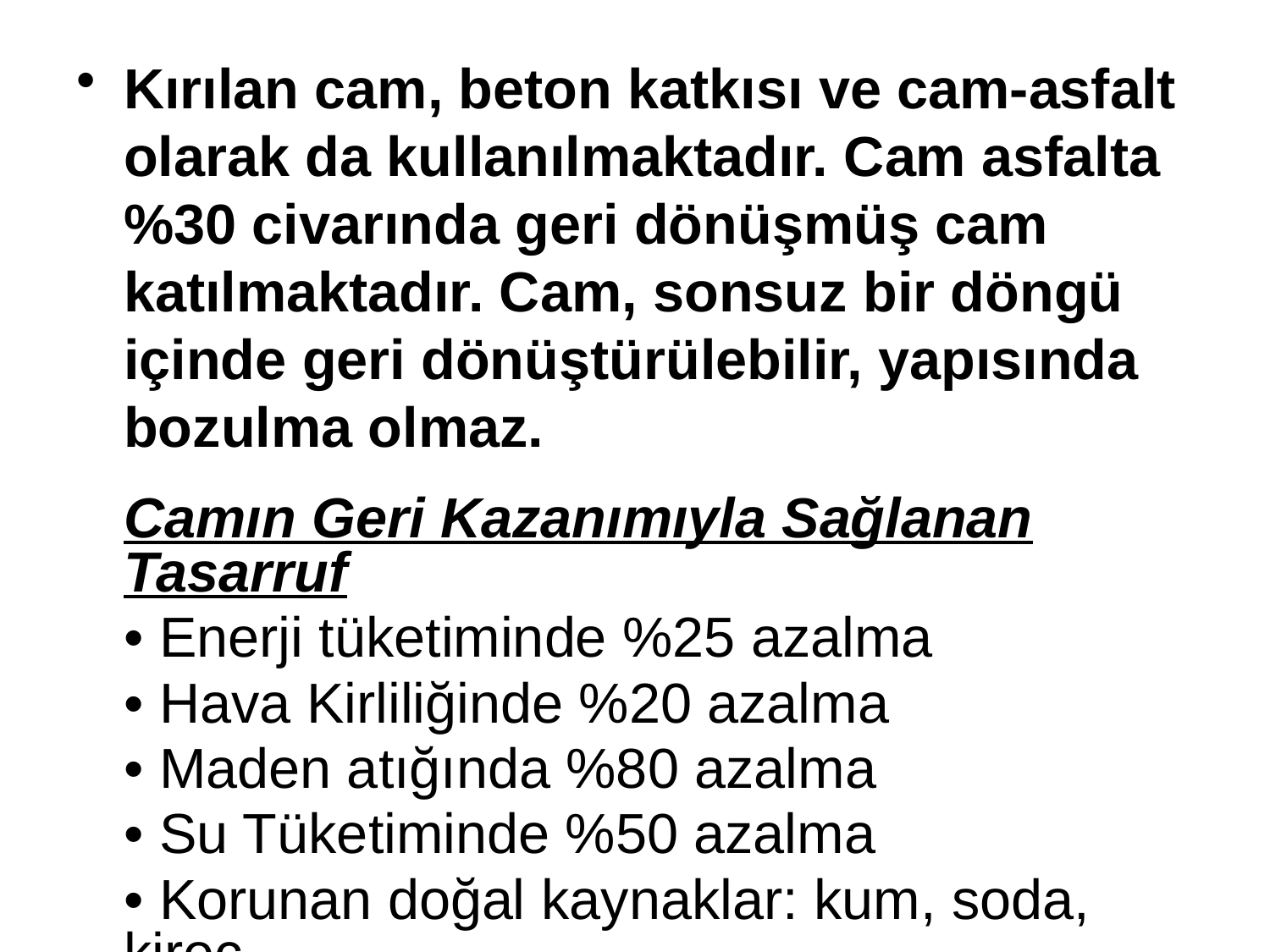

Kırılan cam, beton katkısı ve cam-asfalt olarak da kullanılmaktadır. Cam asfalta %30 civarında geri dönüşmüş cam katılmaktadır. Cam, sonsuz bir döngü içinde geri dönüştürülebilir, yapısında bozulma olmaz.

	Camın Geri Kazanımıyla Sağlanan Tasarruf
	• Enerji tüketiminde %25 azalma
	• Hava Kirliliğinde %20 azalma
	• Maden atığında %80 azalma
	• Su Tüketiminde %50 azalma
	• Korunan doğal kaynaklar: kum, soda, kireç